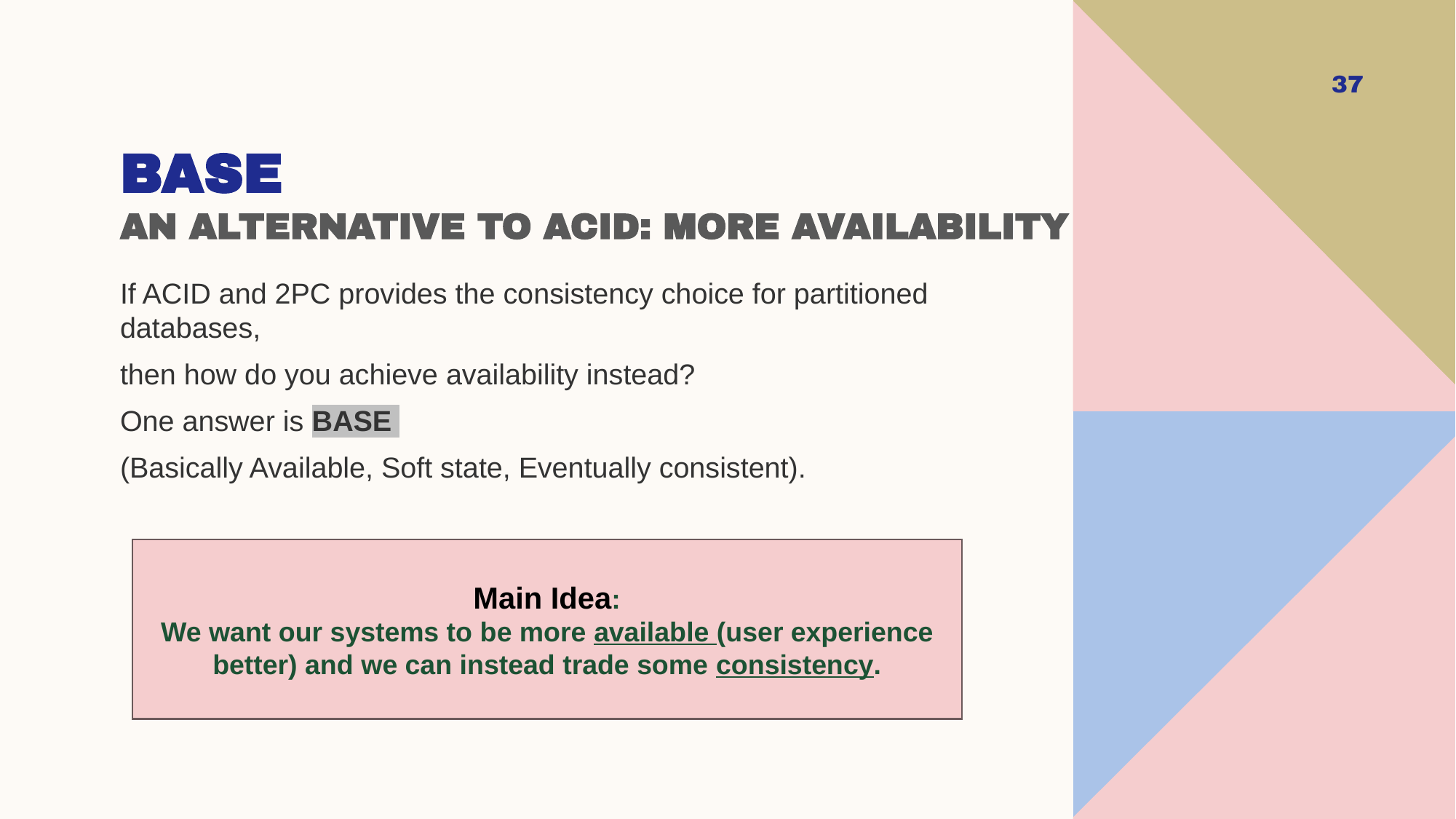

37
# BASE An Alternative to ACID: More Availability
If ACID and 2PC provides the consistency choice for partitioned databases,
then how do you achieve availability instead?
One answer is BASE
(Basically Available, Soft state, Eventually consistent).

Main Idea:
We want our systems to be more available (user experience better) and we can instead trade some consistency.